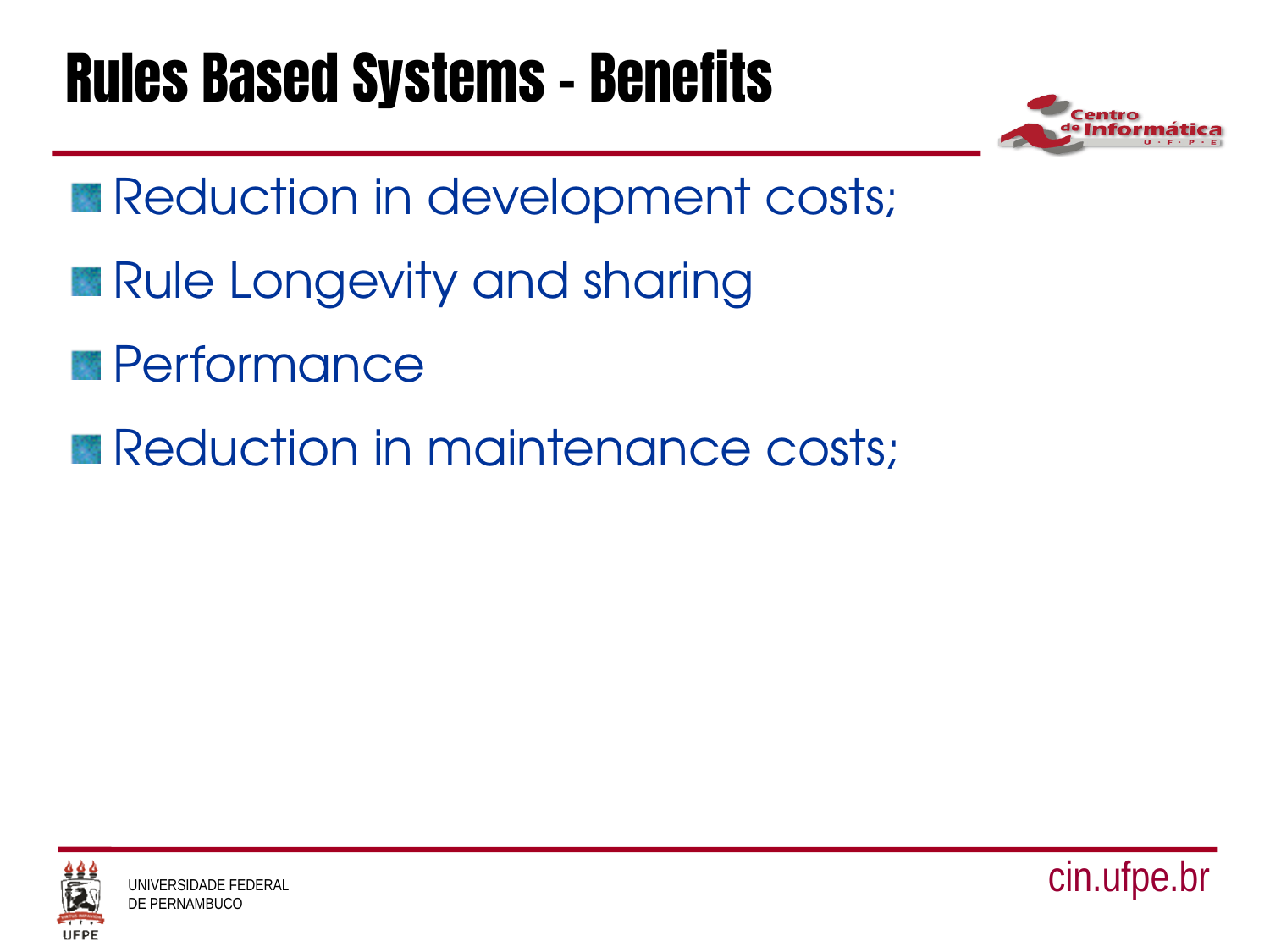

# Rules Based Systems - Benefits
Reduction in development costs;
Rule Longevity and sharing
Performance
Reduction in maintenance costs;